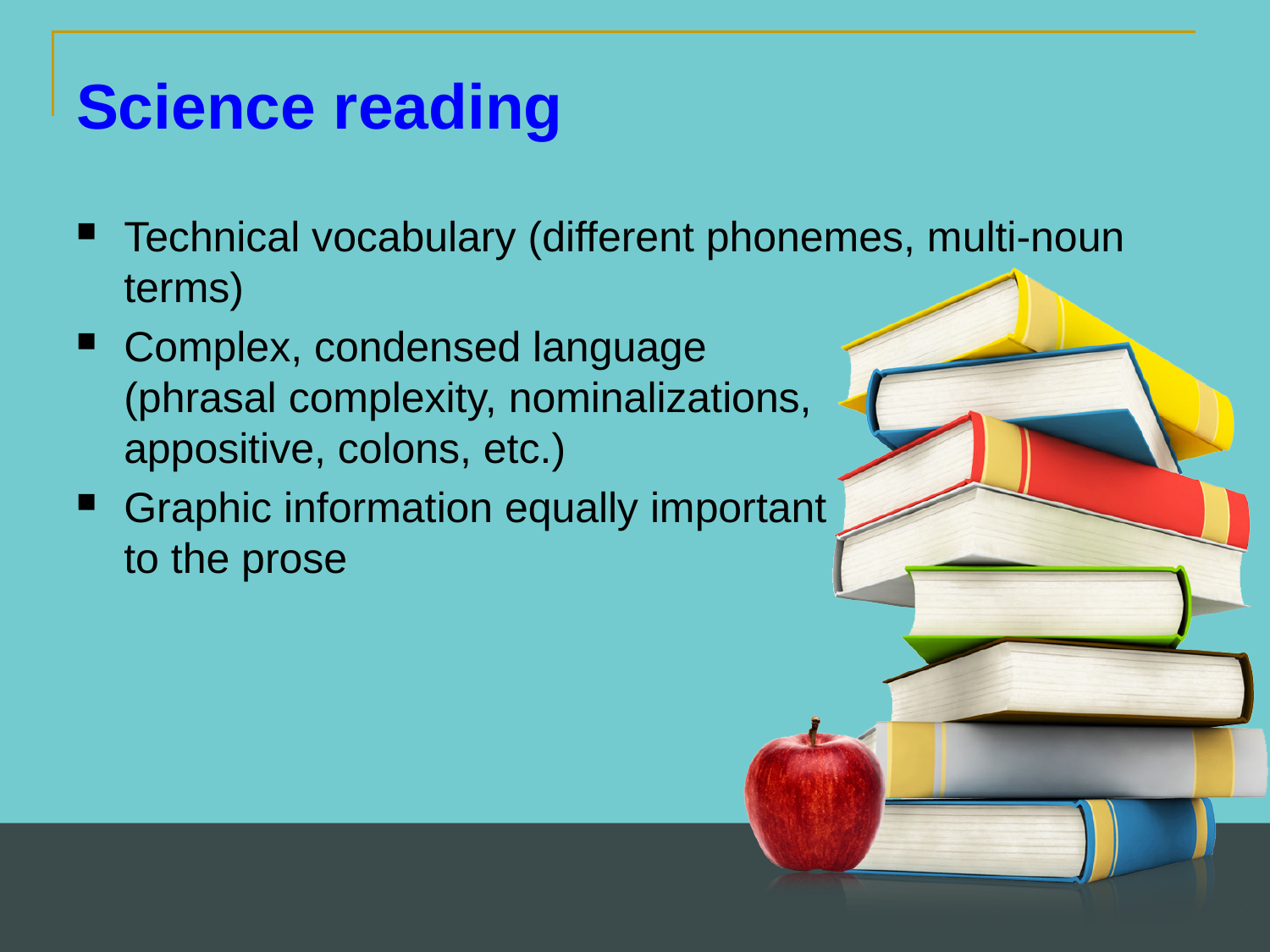

Science reading

Technical vocabulary (different phonemes, multi-noun terms)
Complex, condensed language                             (phrasal complexity, nominalizations,                appositive, colons, etc.)
Graphic information equally important                          to the prose